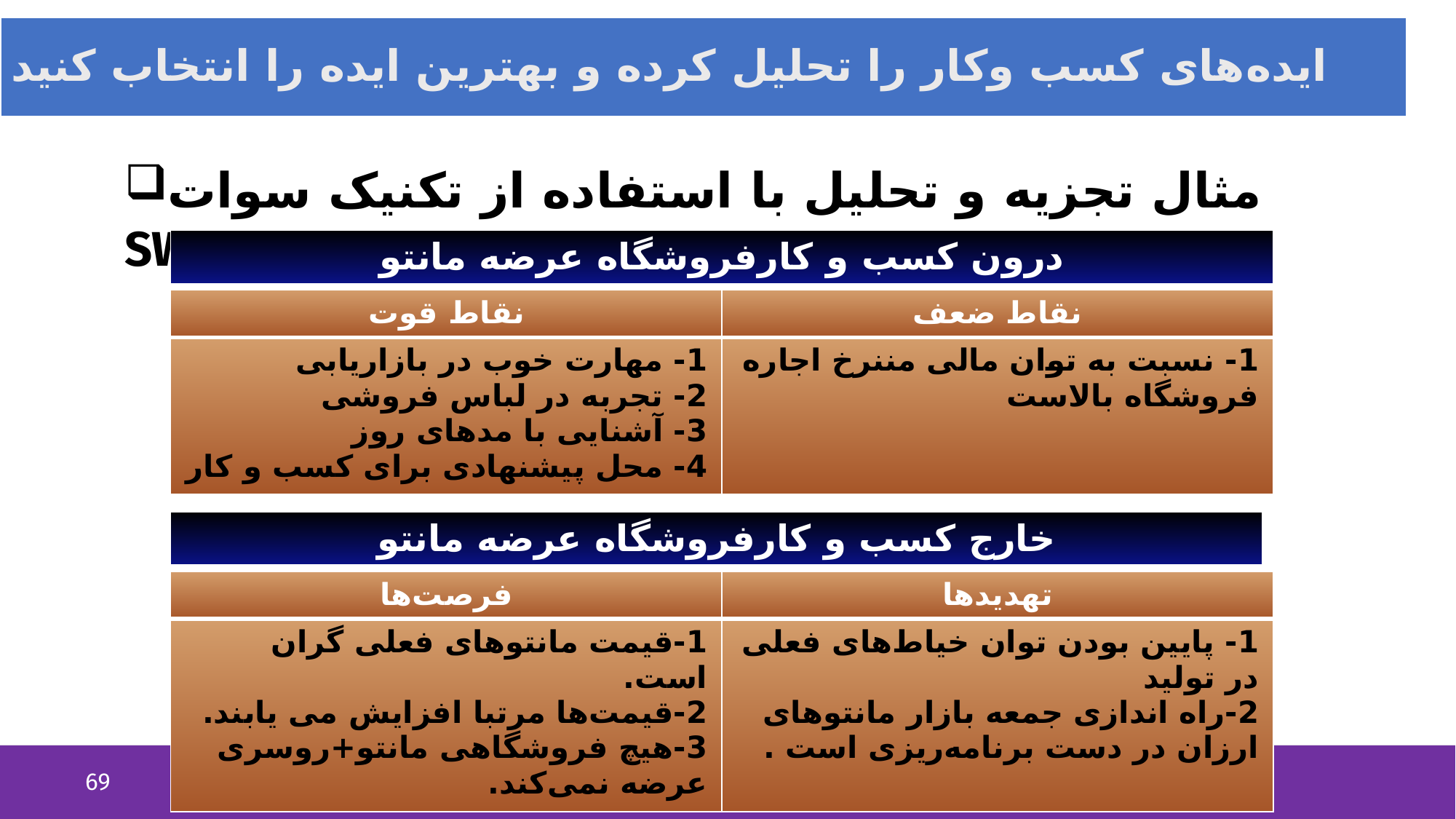

# ایده‌های کسب وکار را تحلیل کرده و بهترین ایده را انتخاب کنید
مثال تجزیه و تحلیل با استفاده از تکنیک سوات SWOT

| درون کسب و کارفروشگاه عرضه مانتو |
| --- |
| نقاط قوت | نقاط ضعف |
| --- | --- |
| 1- مهارت خوب در بازاریابی 2- تجربه در لباس فروشی 3- آشنایی با مدهای روز 4- محل پیشنهادی برای کسب و کار | 1- نسبت به توان مالی مننرخ اجاره فروشگاه بالاست |
| خارج کسب و کارفروشگاه عرضه مانتو |
| --- |
| فرصت‌ها | تهدیدها |
| --- | --- |
| 1-قیمت مانتوهای فعلی گران است. 2-قیمت‌ها مرتبا افزایش می یابند. 3-هیچ فروشگاهی مانتو+روسری عرضه نمی‌کند. | 1- پایین بودن توان خیاط‌های فعلی در تولید 2-راه اندازی جمعه بازار مانتوهای ارزان در دست برنامه‌ریزی است . |
69